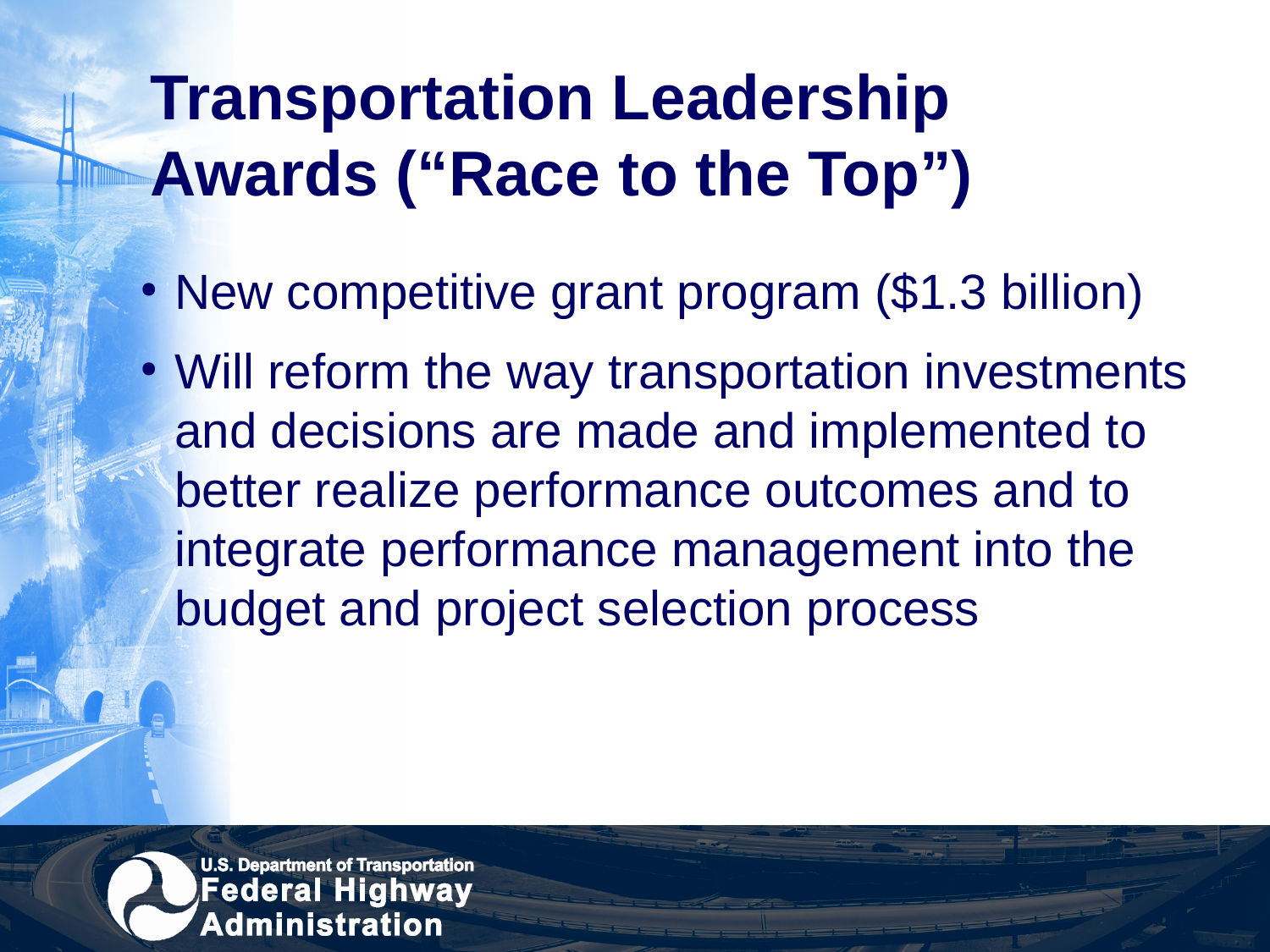

# Transportation Leadership Awards (“Race to the Top”)

New competitive grant program ($1.3 billion)
Will reform the way transportation investments and decisions are made and implemented to better realize performance outcomes and to integrate performance management into the budget and project selection process